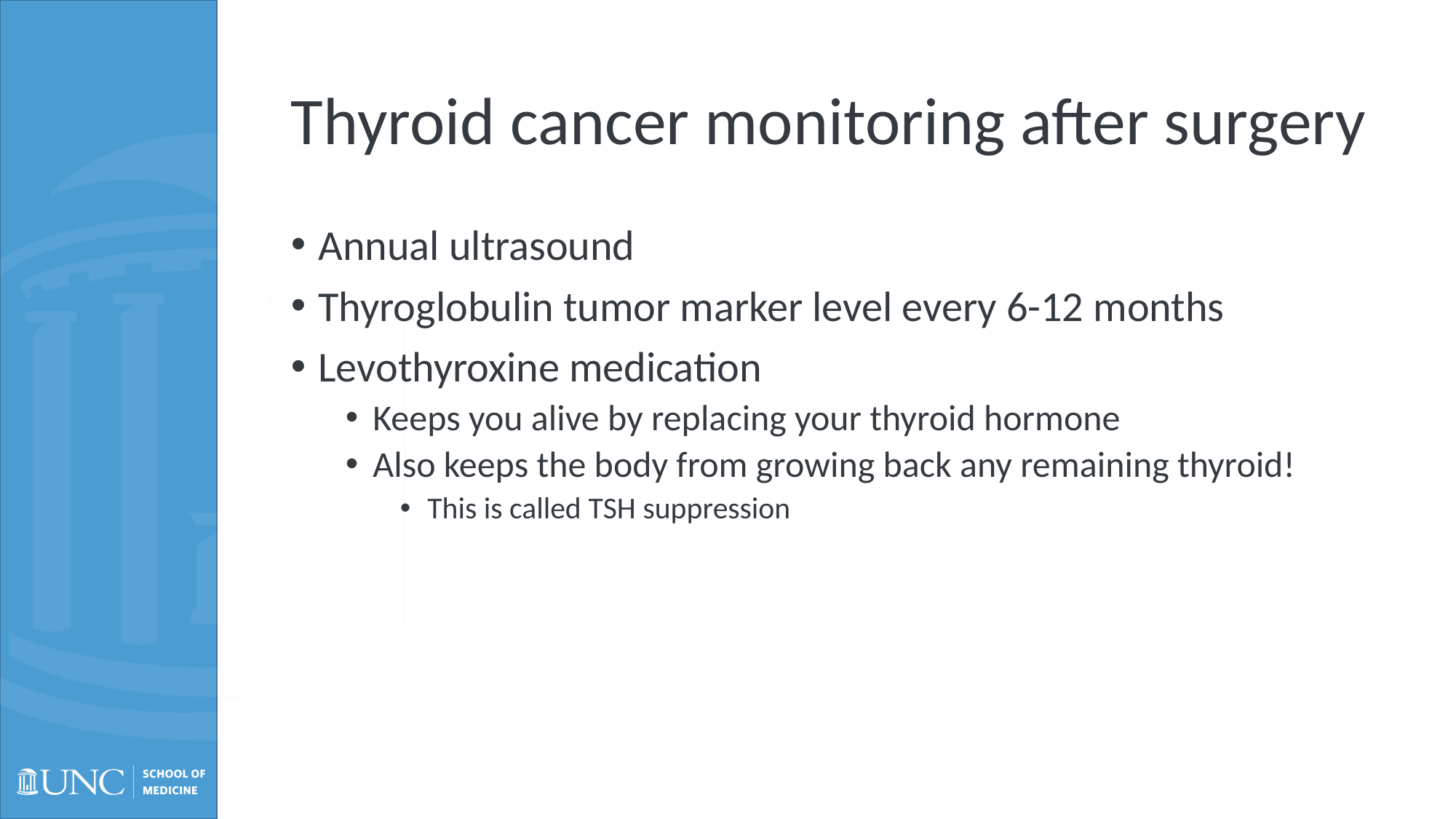

# Thyroid cancer monitoring after surgery
Annual ultrasound
Thyroglobulin tumor marker level every 6-12 months
Levothyroxine medication
Keeps you alive by replacing your thyroid hormone
Also keeps the body from growing back any remaining thyroid!
This is called TSH suppression